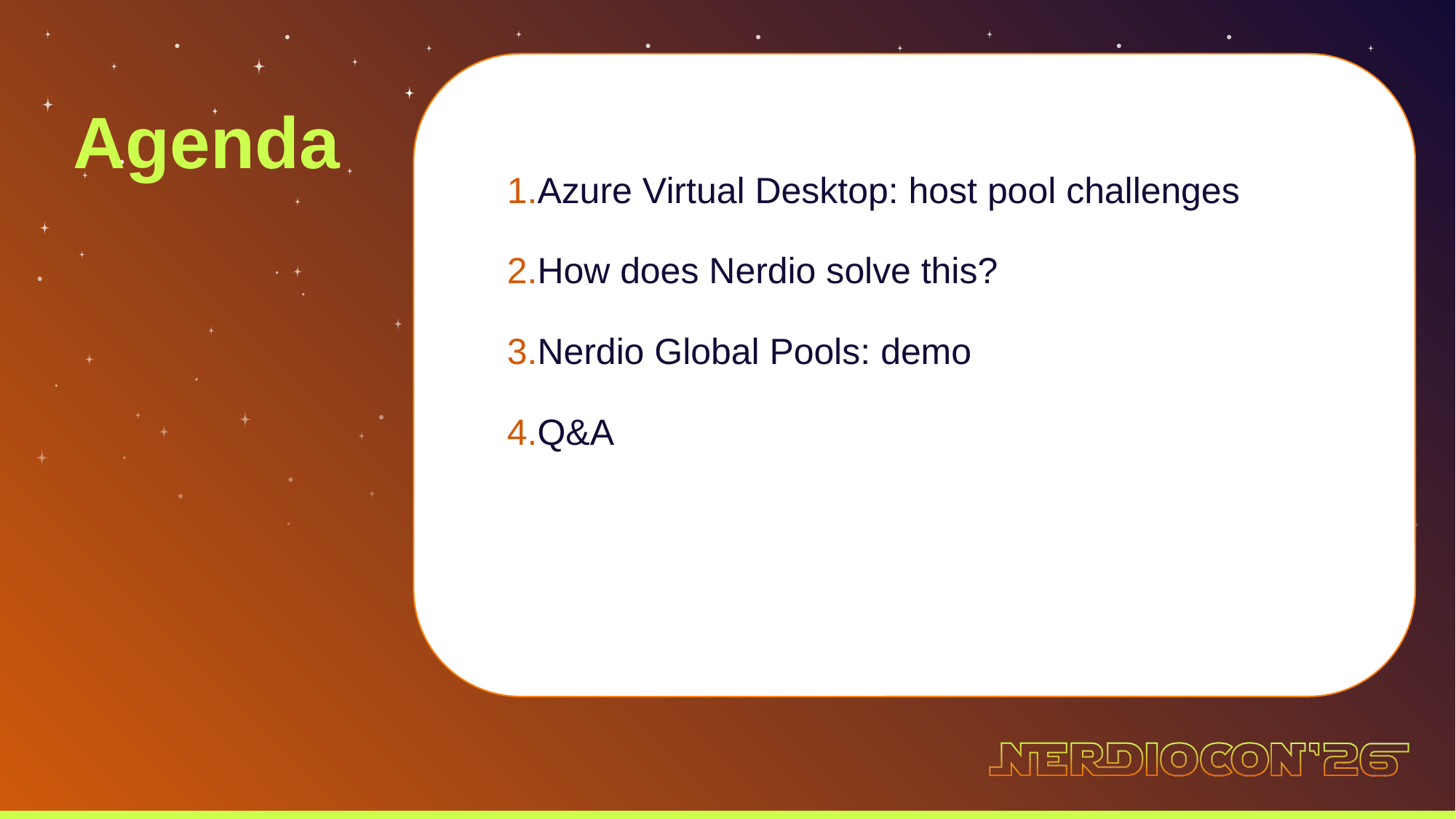

Azure Virtual Desktop: host pool challenges
How does Nerdio solve this?
Nerdio Global Pools: demo
Q&A